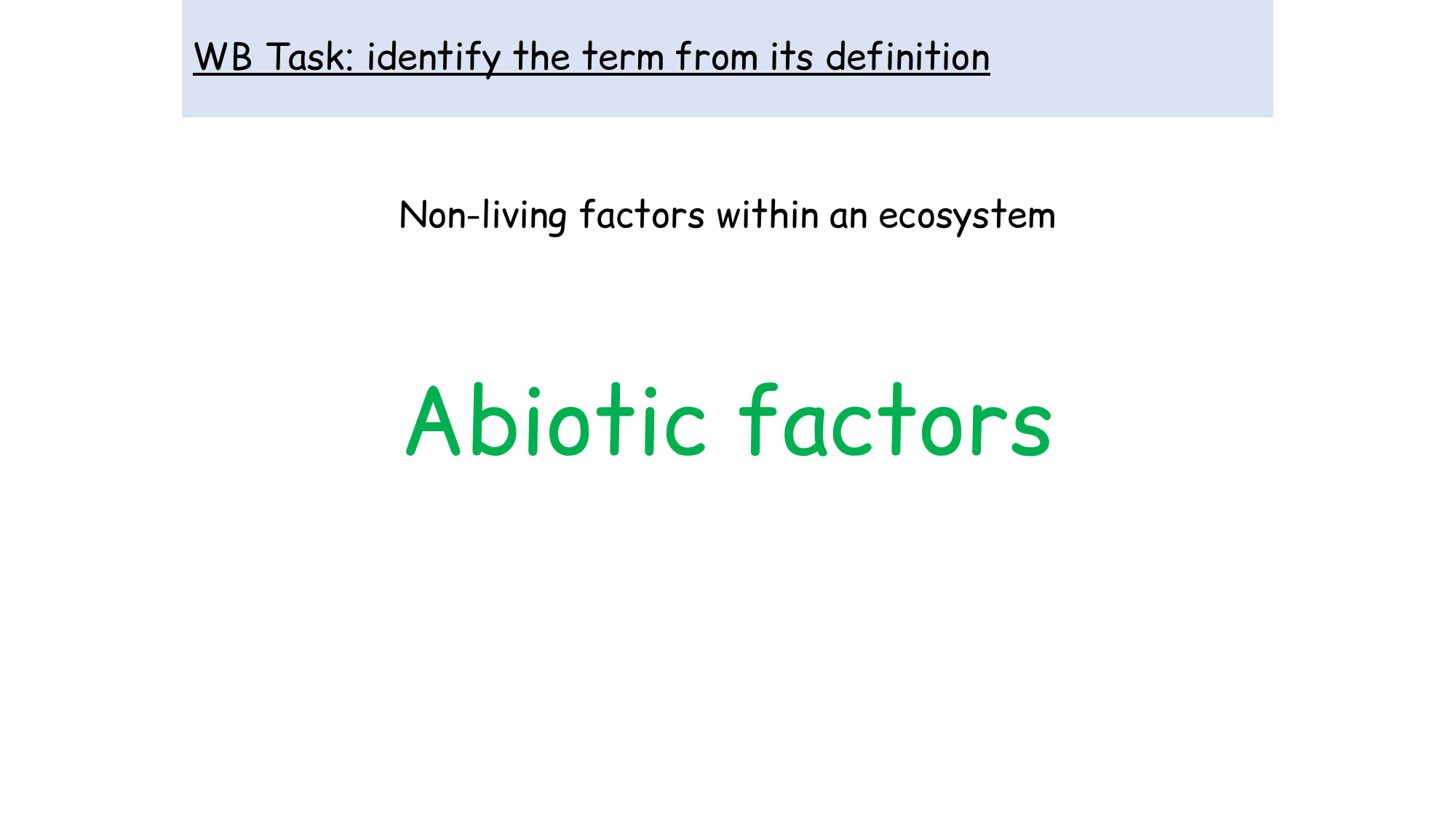

WB Task: identify the term from its definition
Non-living factors within an ecosystem
Abiotic factors